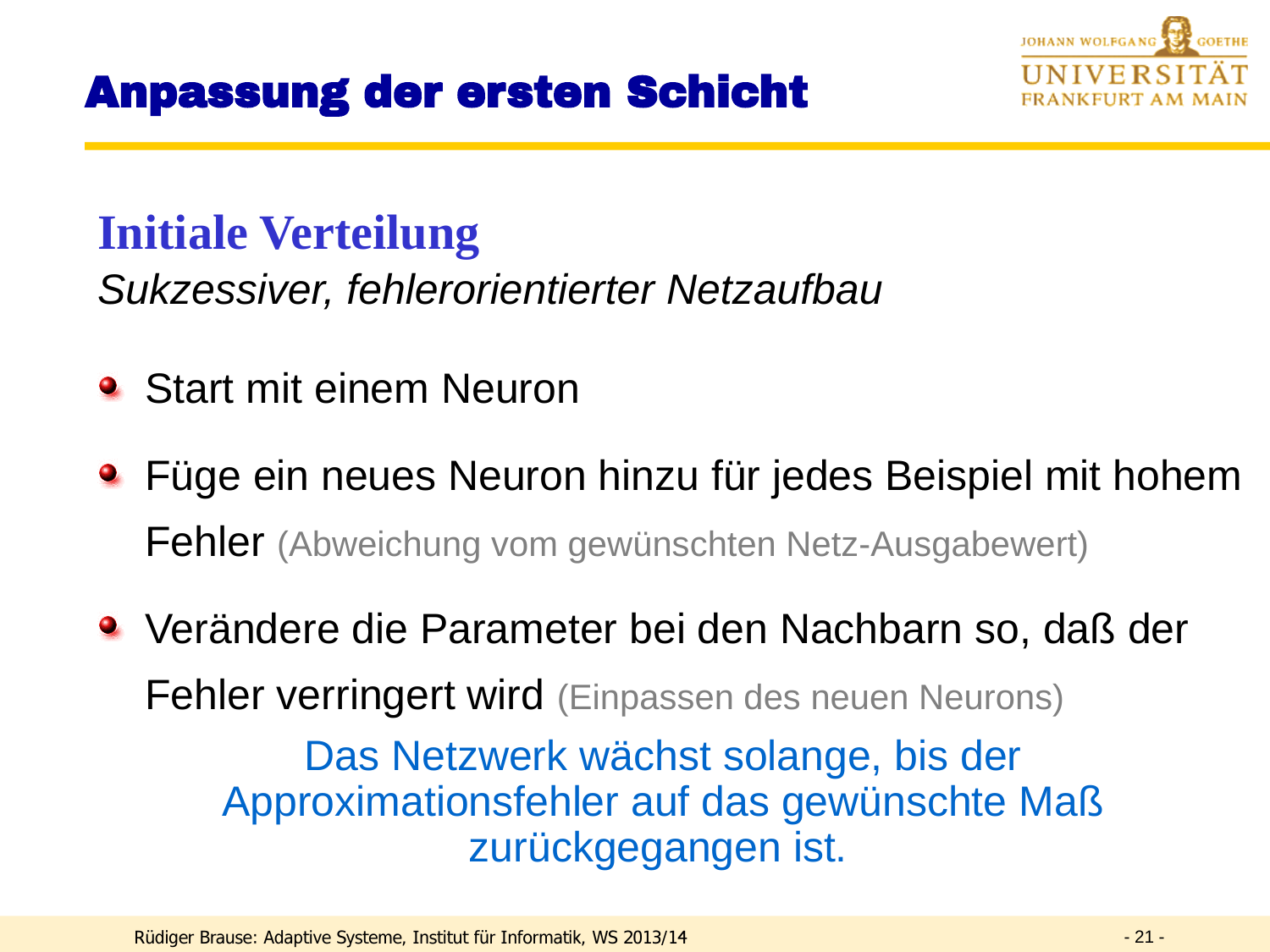

# Anpassung der ersten Schicht
Initiale Verteilung
Sukzessiver, fehlerorientierter Netzaufbau
Start mit einem Neuron
Füge ein neues Neuron hinzu für jedes Beispiel mit hohem  Fehler (Abweichung vom gewünschten Netz-Ausgabewert)
Verändere die Parameter bei den Nachbarn so, daß der Fehler verringert wird (Einpassen des neuen Neurons)
Das Netzwerk wächst solange, bis der Approximationsfehler auf das gewünschte Maß zurückgegangen ist.
- 21 -
Rüdiger Brause: Adaptive Systeme, Institut für Informatik, WS 2013/14